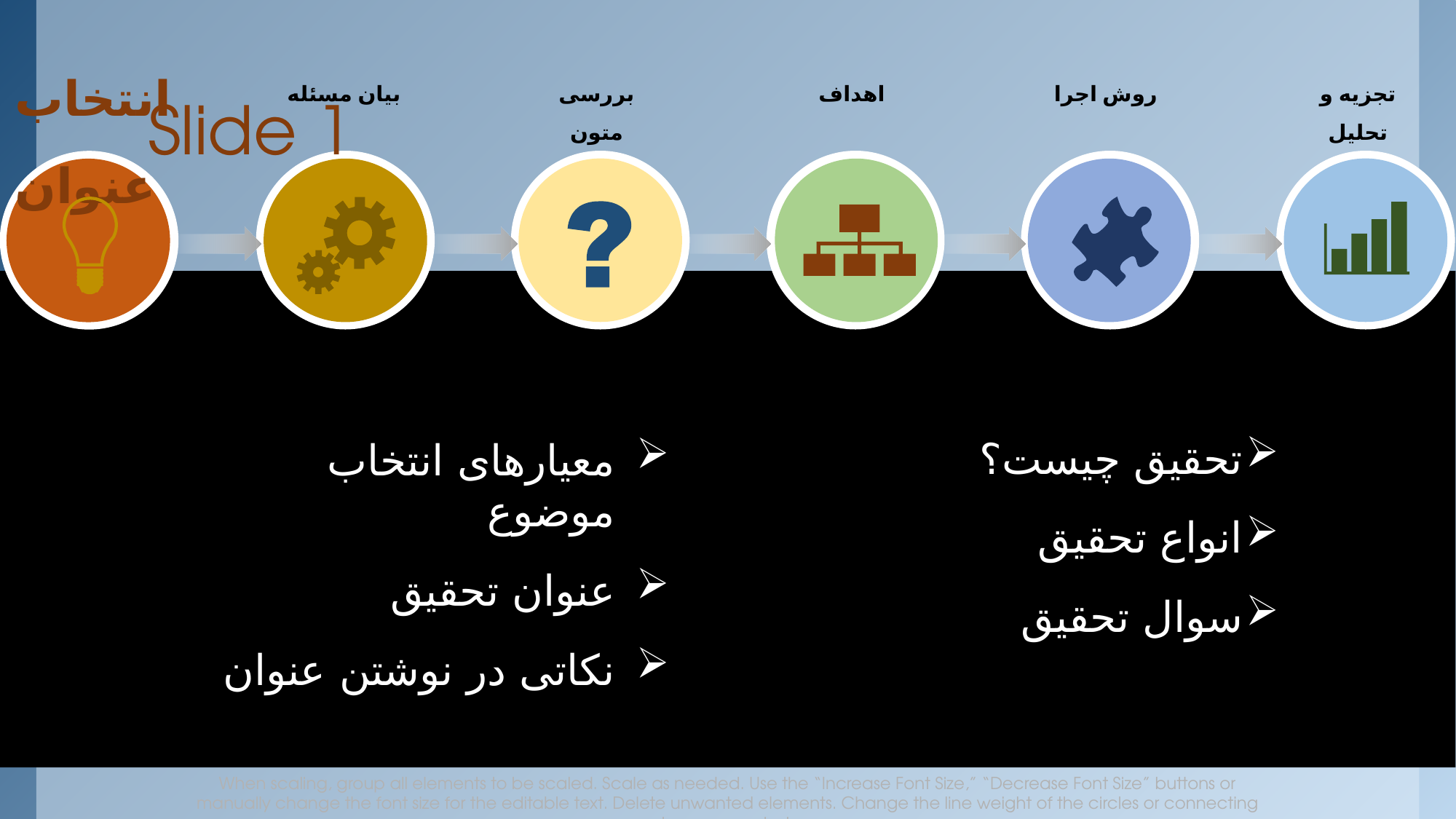

# Slide 1
انتخاب عنوان
بیان مسئله
بررسی متون
اهداف
روش اجرا
تجزیه و تحلیل

تحقیق چیست؟
انواع تحقیق
سوال تحقیق

معیارهای انتخاب موضوع
عنوان تحقیق
نکاتی در نوشتن عنوان

When scaling, group all elements to be scaled. Scale as needed. Use the “Increase Font Size,” “Decrease Font Size” buttons or manually change the font size for the editable text. Delete unwanted elements. Change the line weight of the circles or connecting bars as needed.